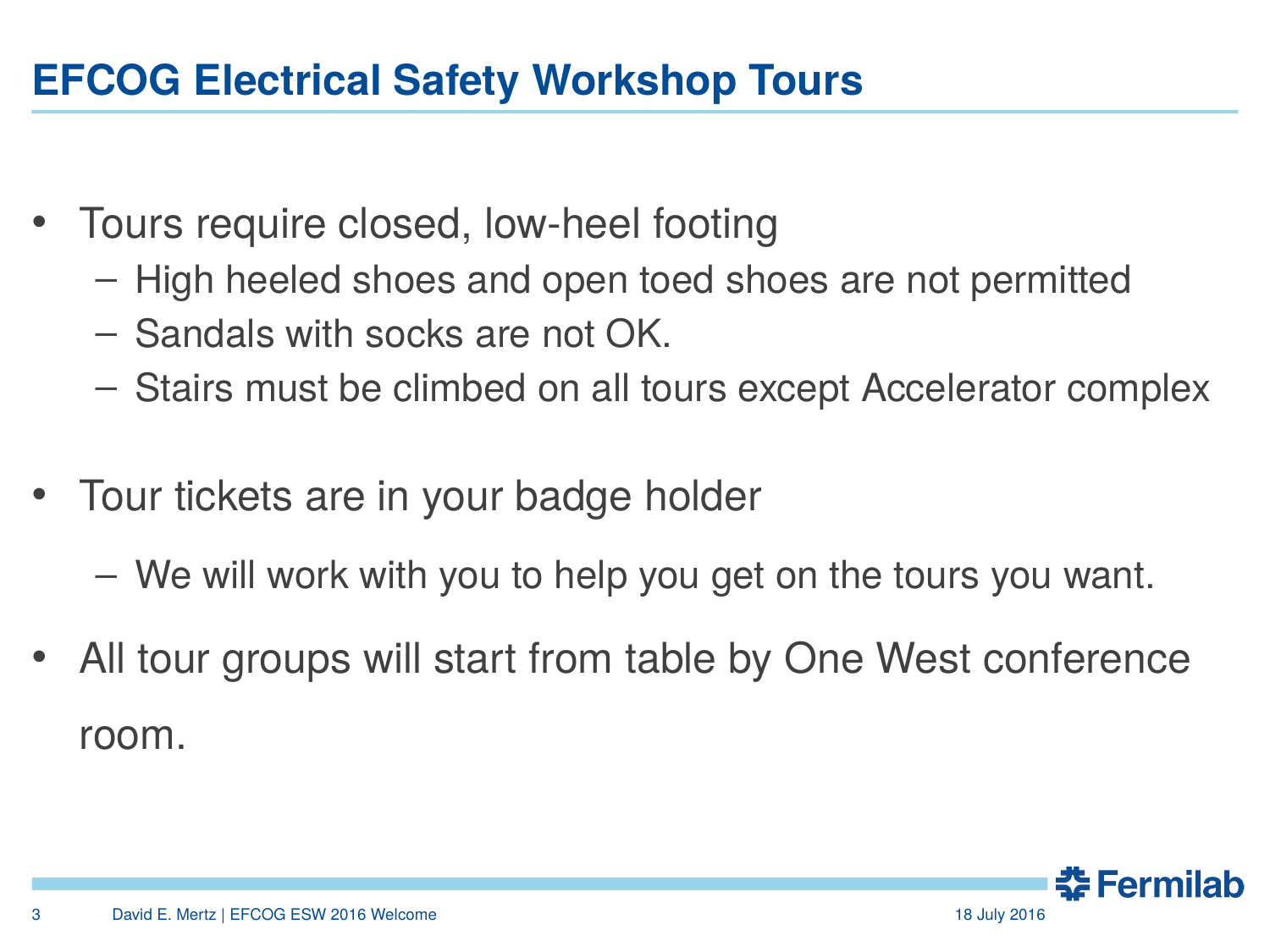

# EFCOG Electrical Safety Workshop Tours
Tours require closed, low-heel footing
High heeled shoes and open toed shoes are not permitted
Sandals with socks are not OK.
Stairs must be climbed on all tours except Accelerator complex
Tour tickets are in your badge holder
We will work with you to help you get on the tours you want.
All tour groups will start from table by One West conference room.
3
David E. Mertz | EFCOG ESW 2016 Welcome
18 July 2016